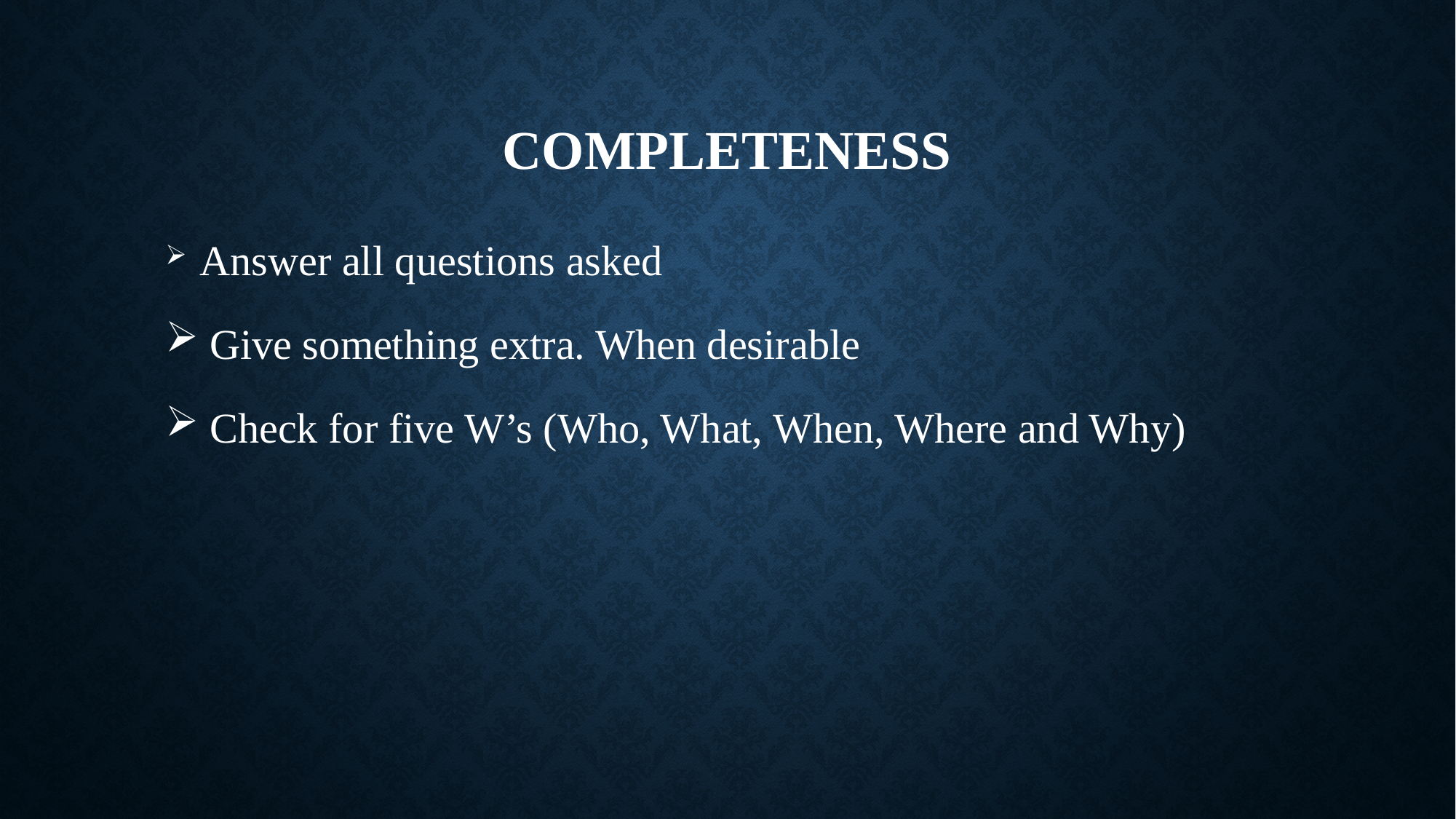

# COMPLETENESS
 Answer all questions asked
 Give something extra. When desirable
 Check for five W’s (Who, What, When, Where and Why)